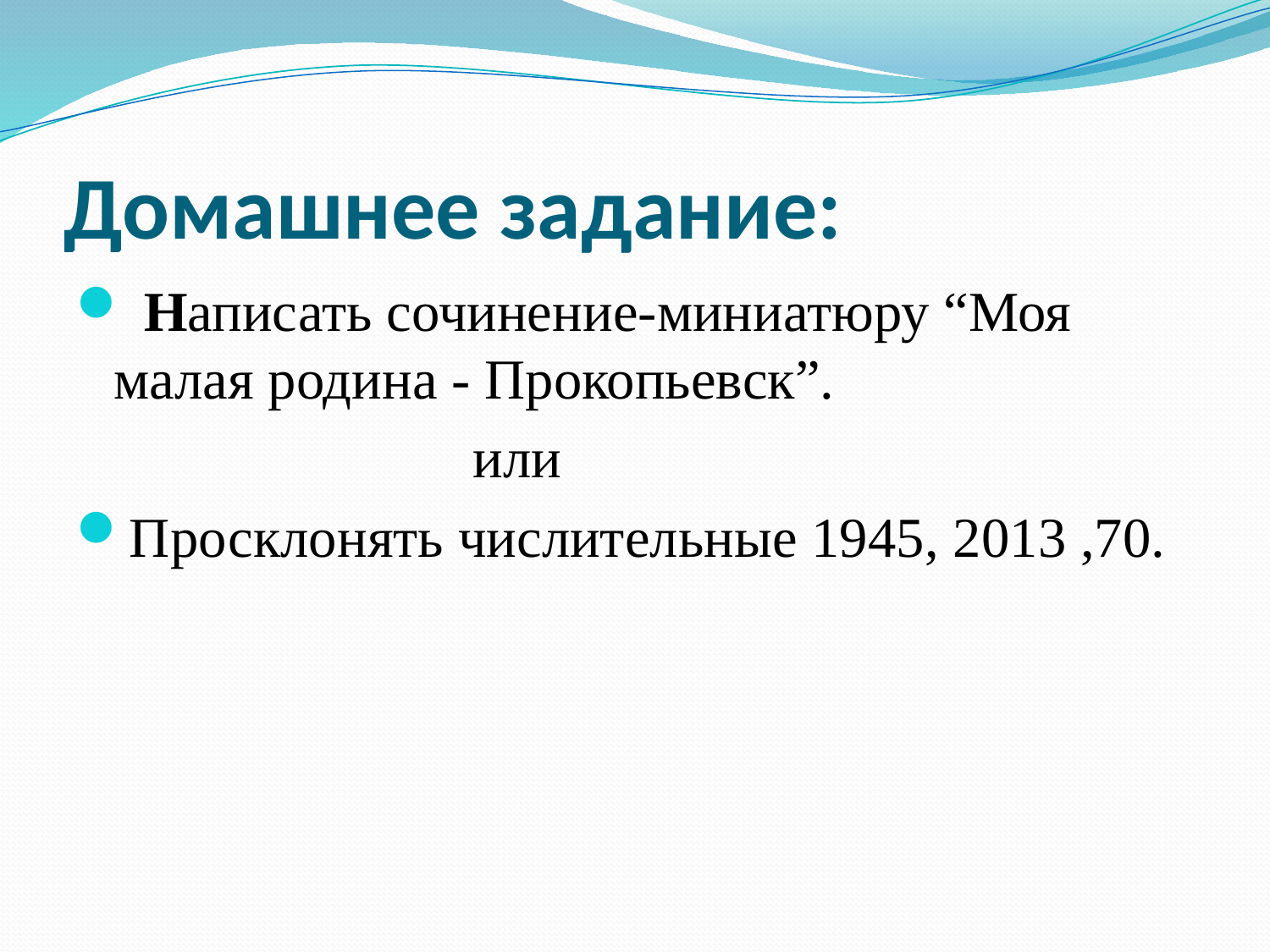

# Домашнее задание:
 Написать сочинение-миниатюру “Моя малая родина - Прокопьевск”.
                            или
Просклонять числительные 1945, 2013 ,70.